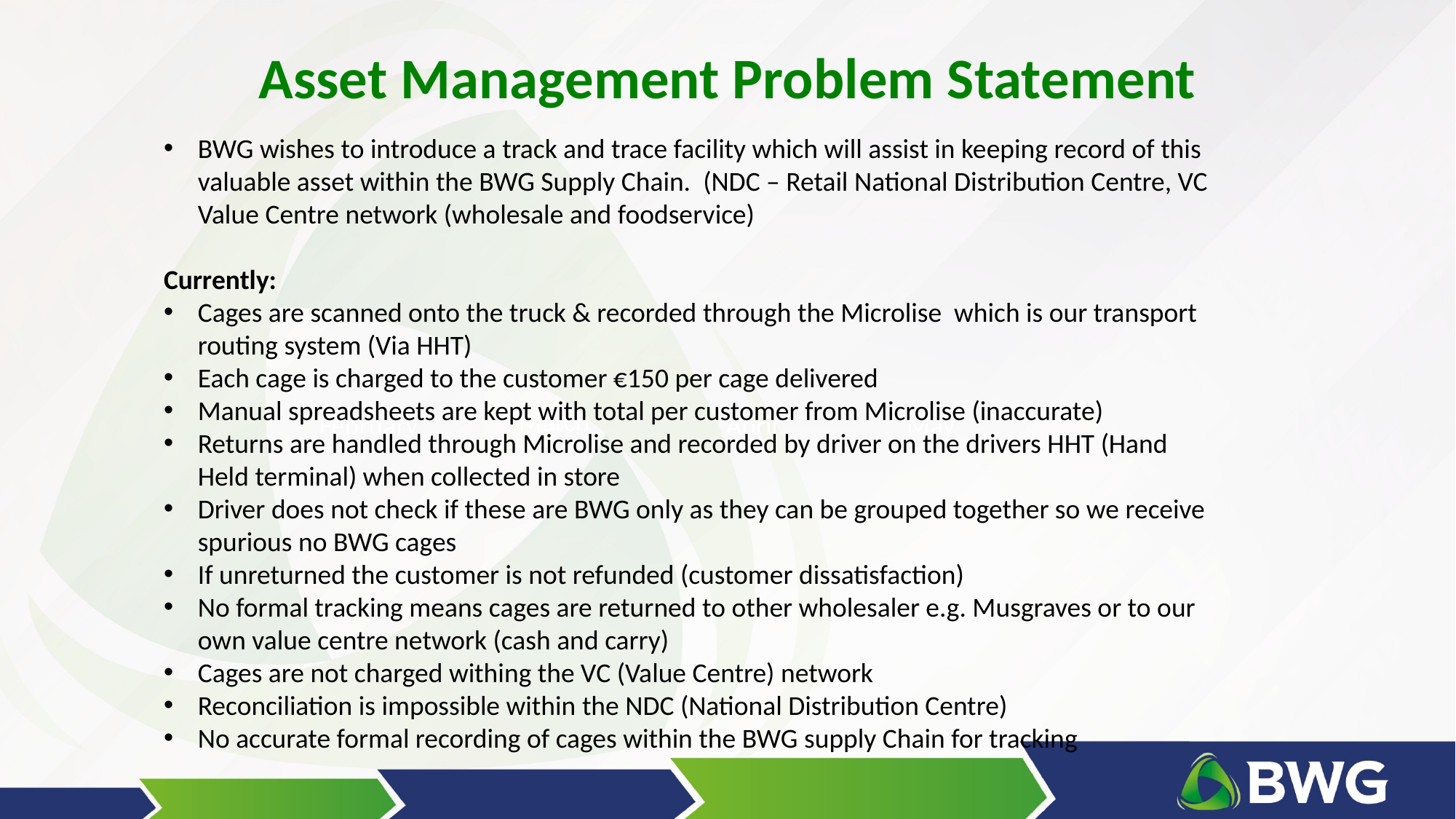

# Asset Management Problem Statement

BWG wishes to introduce a track and trace facility which will assist in keeping record of this valuable asset within the BWG Supply Chain.  (NDC – Retail National Distribution Centre, VC Value Centre network (wholesale and foodservice)

Currently:
Cages are scanned onto the truck & recorded through the Microlise  which is our transport routing system (Via HHT)
Each cage is charged to the customer €150 per cage delivered
Manual spreadsheets are kept with total per customer from Microlise (inaccurate)
Returns are handled through Microlise and recorded by driver on the drivers HHT (Hand Held terminal) when collected in store
Driver does not check if these are BWG only as they can be grouped together so we receive spurious no BWG cages
If unreturned the customer is not refunded (customer dissatisfaction)
No formal tracking means cages are returned to other wholesaler e.g. Musgraves or to our own value centre network (cash and carry)
Cages are not charged withing the VC (Value Centre) network
Reconciliation is impossible within the NDC (National Distribution Centre)
No accurate formal recording of cages within the BWG supply Chain for tracking

March
February
April
May